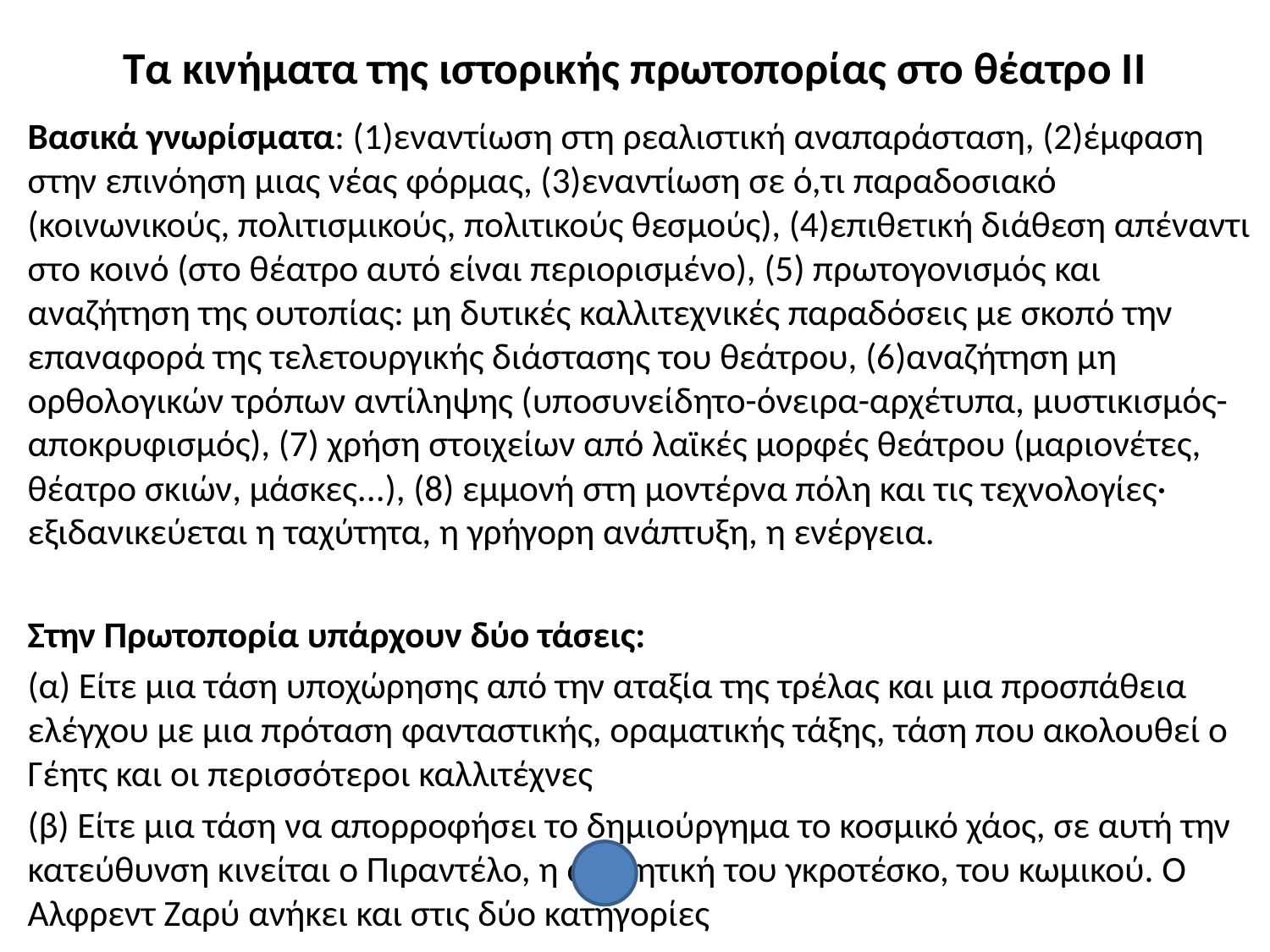

# Τα κινήματα της ιστορικής πρωτοπορίας στο θέατρο ΙΙ
Βασικά γνωρίσματα: (1)εναντίωση στη ρεαλιστική αναπαράσταση, (2)έμφαση στην επινόηση μιας νέας φόρμας, (3)εναντίωση σε ό,τι παραδοσιακό (κοινωνικούς, πολιτισμικούς, πολιτικούς θεσμούς), (4)επιθετική διάθεση απέναντι στο κοινό (στο θέατρο αυτό είναι περιορισμένο), (5) πρωτογονισμός και αναζήτηση της ουτοπίας: μη δυτικές καλλιτεχνικές παραδόσεις με σκοπό την επαναφορά της τελετουργικής διάστασης του θεάτρου, (6)αναζήτηση μη ορθολογικών τρόπων αντίληψης (υποσυνείδητο-όνειρα-αρχέτυπα, μυστικισμός-αποκρυφισμός), (7) χρήση στοιχείων από λαϊκές μορφές θεάτρου (μαριονέτες, θέατρο σκιών, μάσκες...), (8) εμμονή στη μοντέρνα πόλη και τις τεχνολογίες· εξιδανικεύεται η ταχύτητα, η γρήγορη ανάπτυξη, η ενέργεια.

Στην Πρωτοπορία υπάρχουν δύο τάσεις:
(α) Είτε μια τάση υποχώρησης από την αταξία της τρέλας και μια προσπάθεια ελέγχου με μια πρόταση φανταστικής, οραματικής τάξης, τάση που ακολουθεί ο Γέητς και οι περισσότεροι καλλιτέχνες
(β) Είτε μια τάση να απορροφήσει το δημιούργημα το κοσμικό χάος, σε αυτή την κατεύθυνση κινείται ο Πιραντέλο, η αισθητική του γκροτέσκο, του κωμικού. Ο Αλφρεντ Ζαρύ ανήκει και στις δύο κατηγορίες